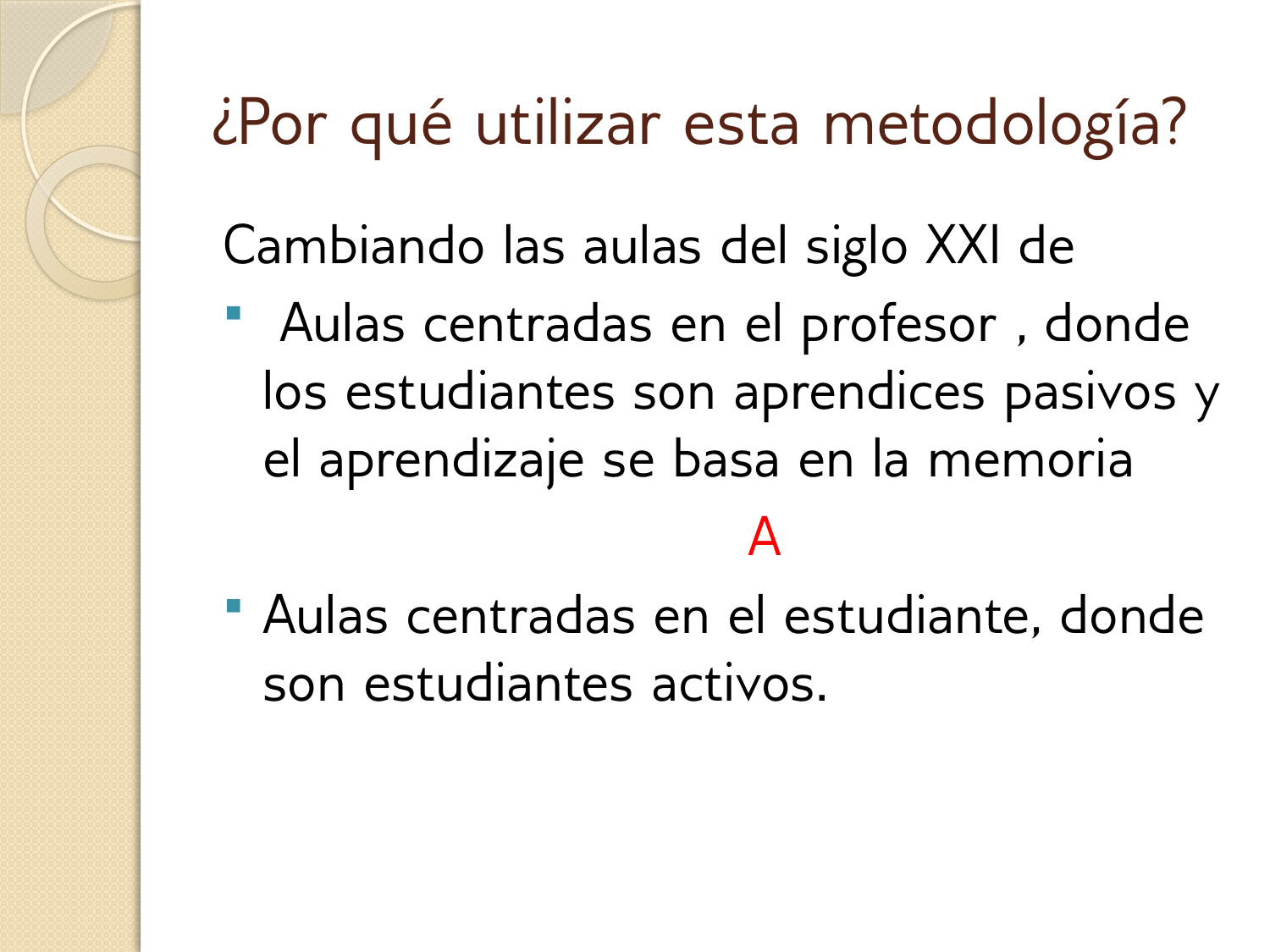

# ¿Por qué utilizar esta metodología?
Cambiando las aulas del siglo XXI de
 Aulas centradas en el profesor , donde los estudiantes son aprendices pasivos y el aprendizaje se basa en la memoria
                               A
Aulas centradas en el estudiante, donde son estudiantes activos.